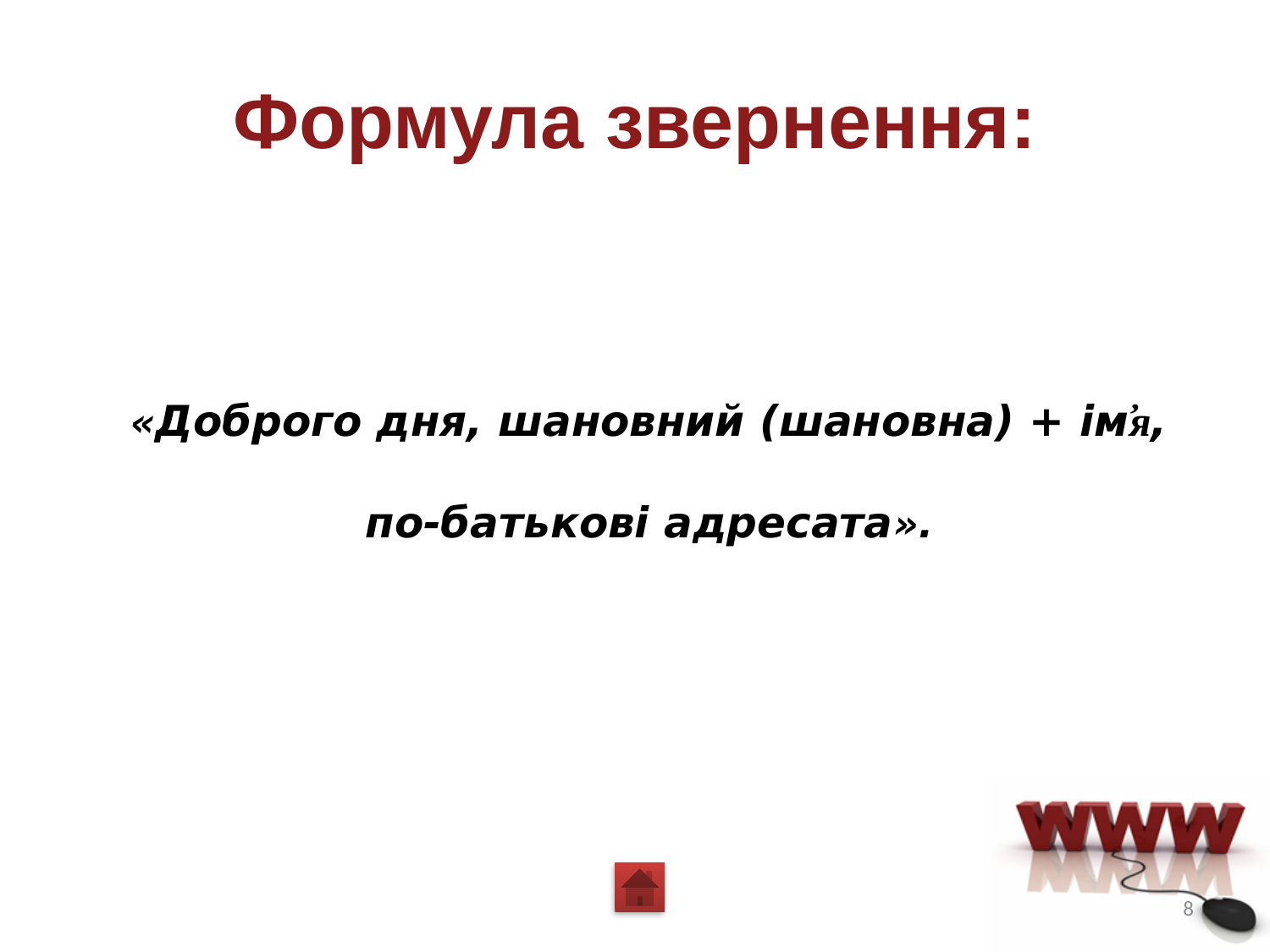

Формула звернення:
«Доброго дня, шановний (шановна) + ім҆я,
по-батькові адресата».

8